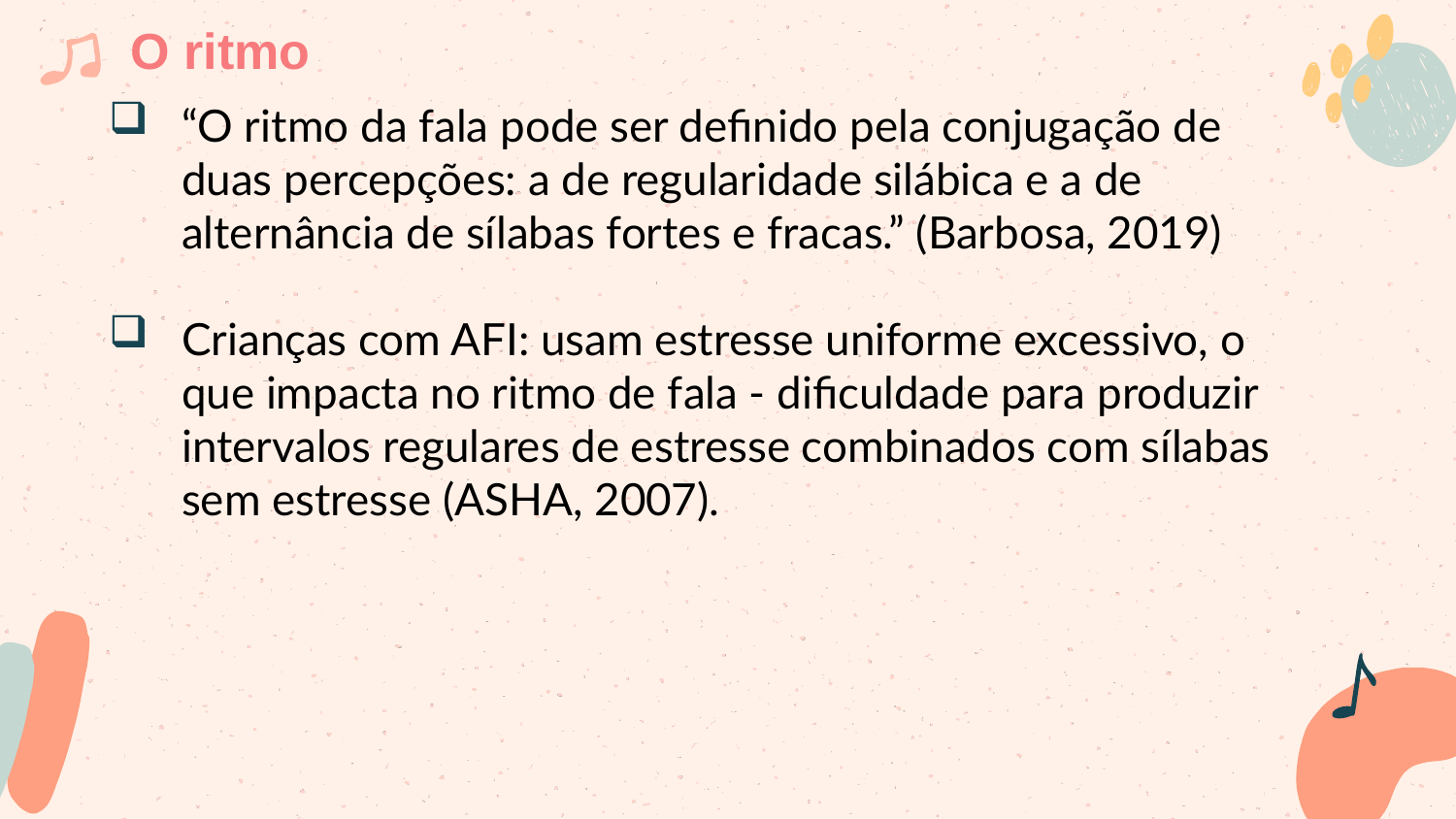

# O ritmo
“O ritmo da fala pode ser definido pela conjugação de duas percepções: a de regularidade silábica e a de alternância de sílabas fortes e fracas.” (Barbosa, 2019)

Crianças com AFI: usam estresse uniforme excessivo, o que impacta no ritmo de fala - dificuldade para produzir intervalos regulares de estresse combinados com sílabas sem estresse (ASHA, 2007).